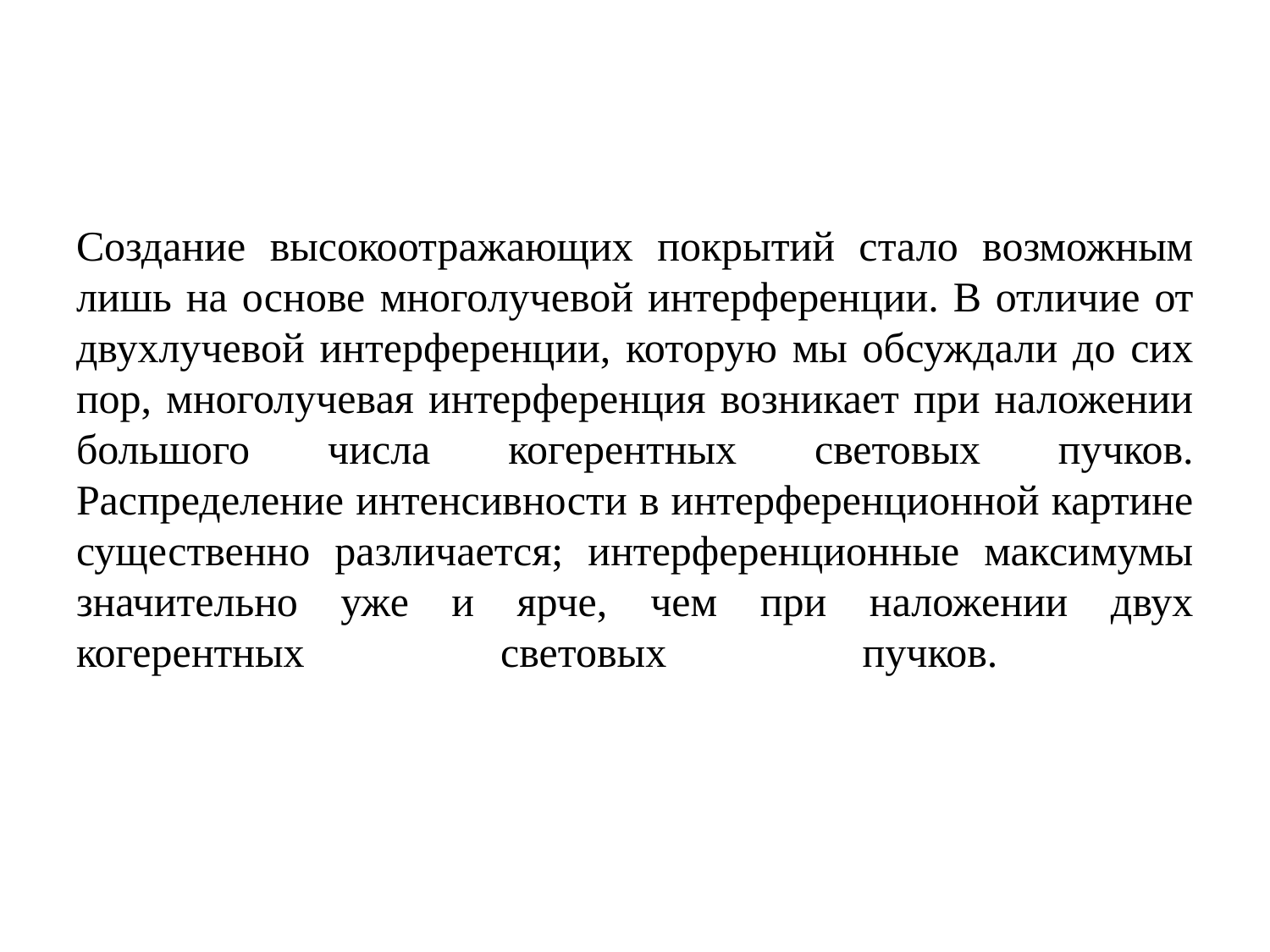

# Создание высокоотражающих покрытий стало возможным лишь на основе многолучевой интерференции. В отличие от двухлучевой интерференции, которую мы обсуждали до сих пор, многолучевая интерференция возникает при наложении большого числа когерентных световых пучков. Распределение интенсивности в интерференционной картине существенно различается; интерференционные максимумы значительно уже и ярче, чем при наложении двух когерентных световых пучков.